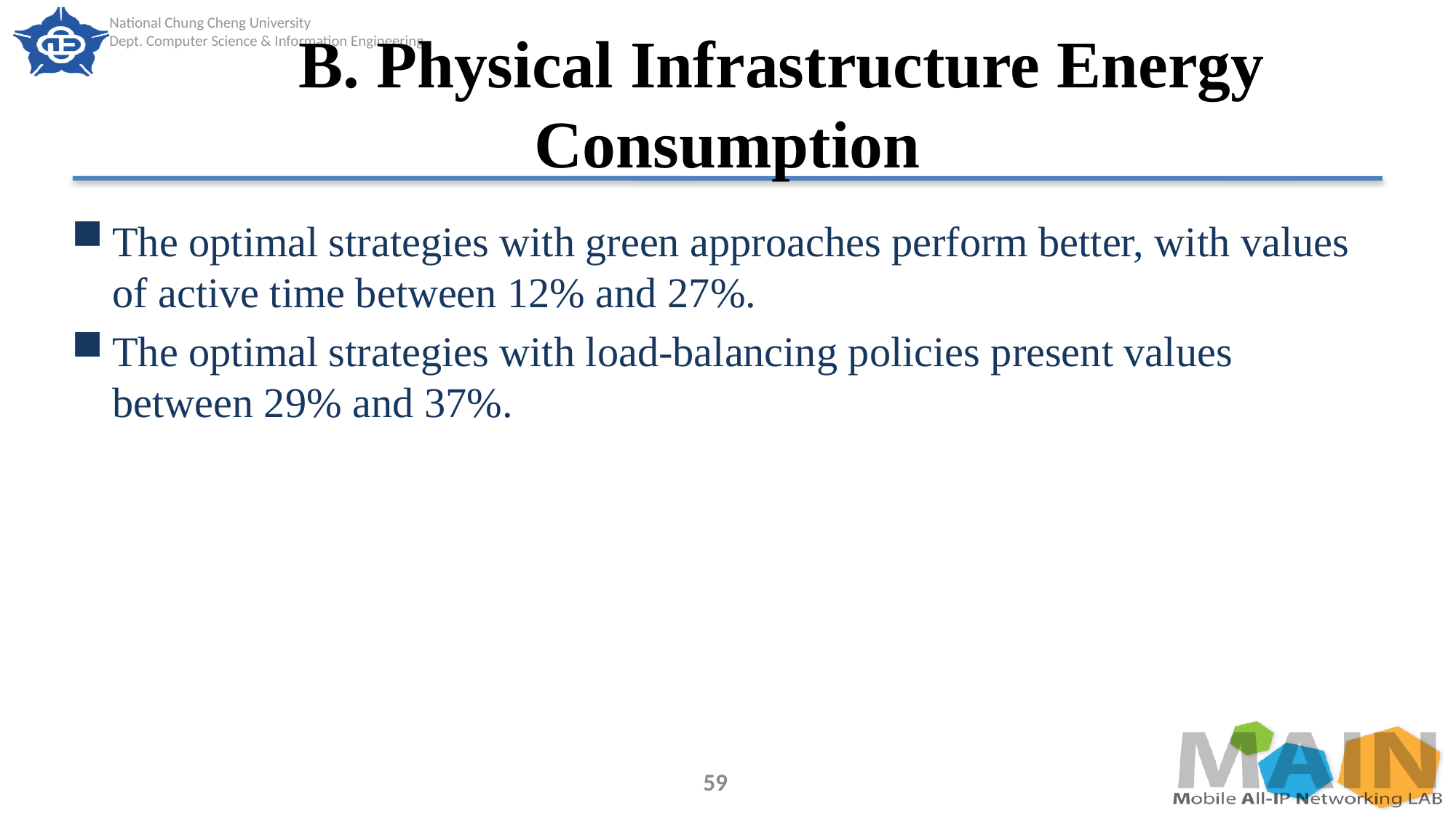

# B. Physical Infrastructure Energy Consumption
The optimal strategies with green approaches perform better, with values of active time between 12% and 27%.
The optimal strategies with load-balancing policies present values between 29% and 37%.
59